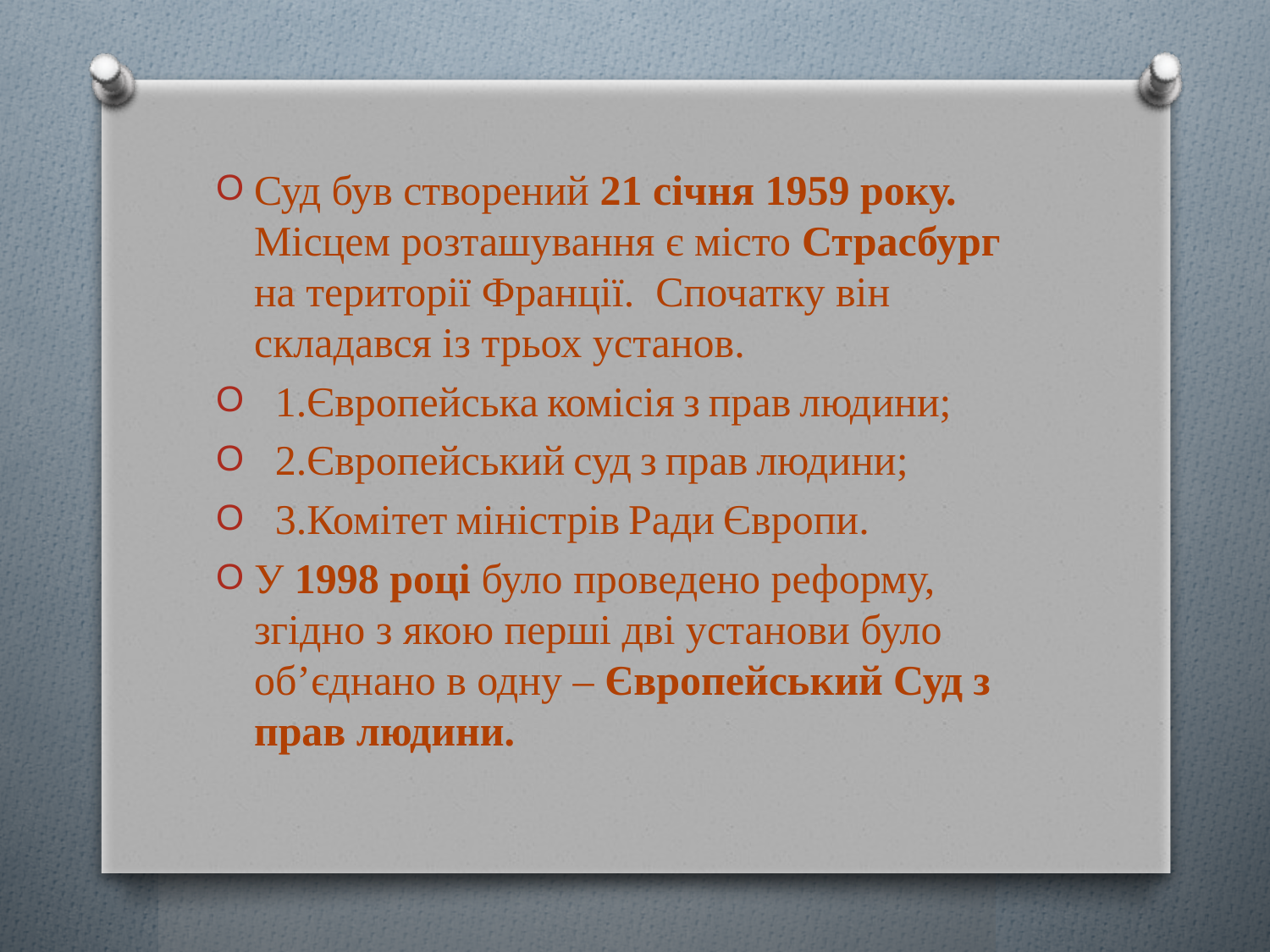

Суд був створений 21 січня 1959 року. Місцем розташування є місто Страсбург на території Франції.  Спочатку він складався із трьох установ.
  1.Європейська комісія з прав людини;
  2.Європейський суд з прав людини;
  3.Комітет міністрів Ради Європи.
У 1998 році було проведено реформу, згідно з якою перші дві установи було об’єднано в одну – Європейський Суд з прав людини.